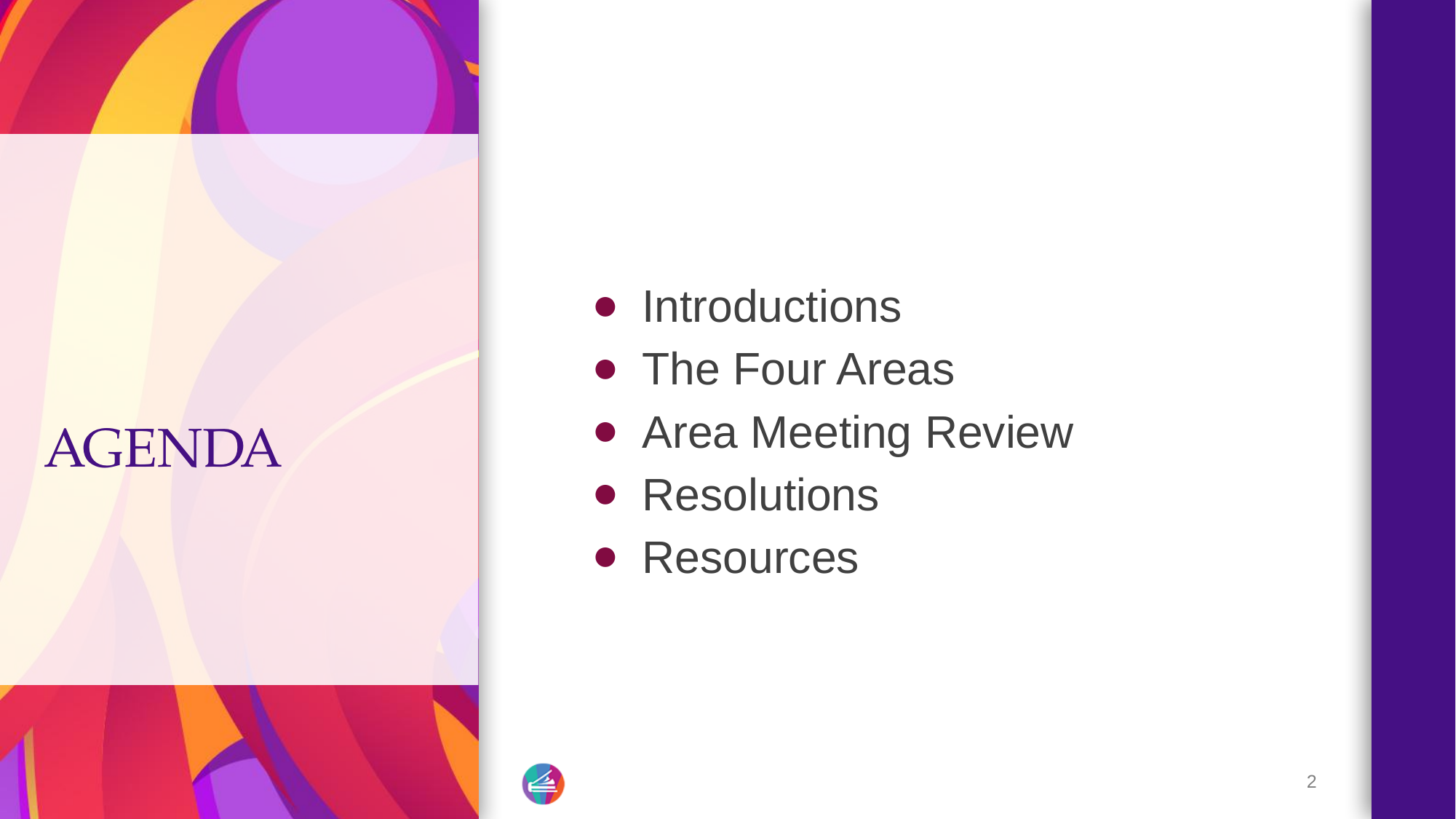

Introductions
The Four Areas
Area Meeting Review
Resolutions
Resources

# AGENDA
2